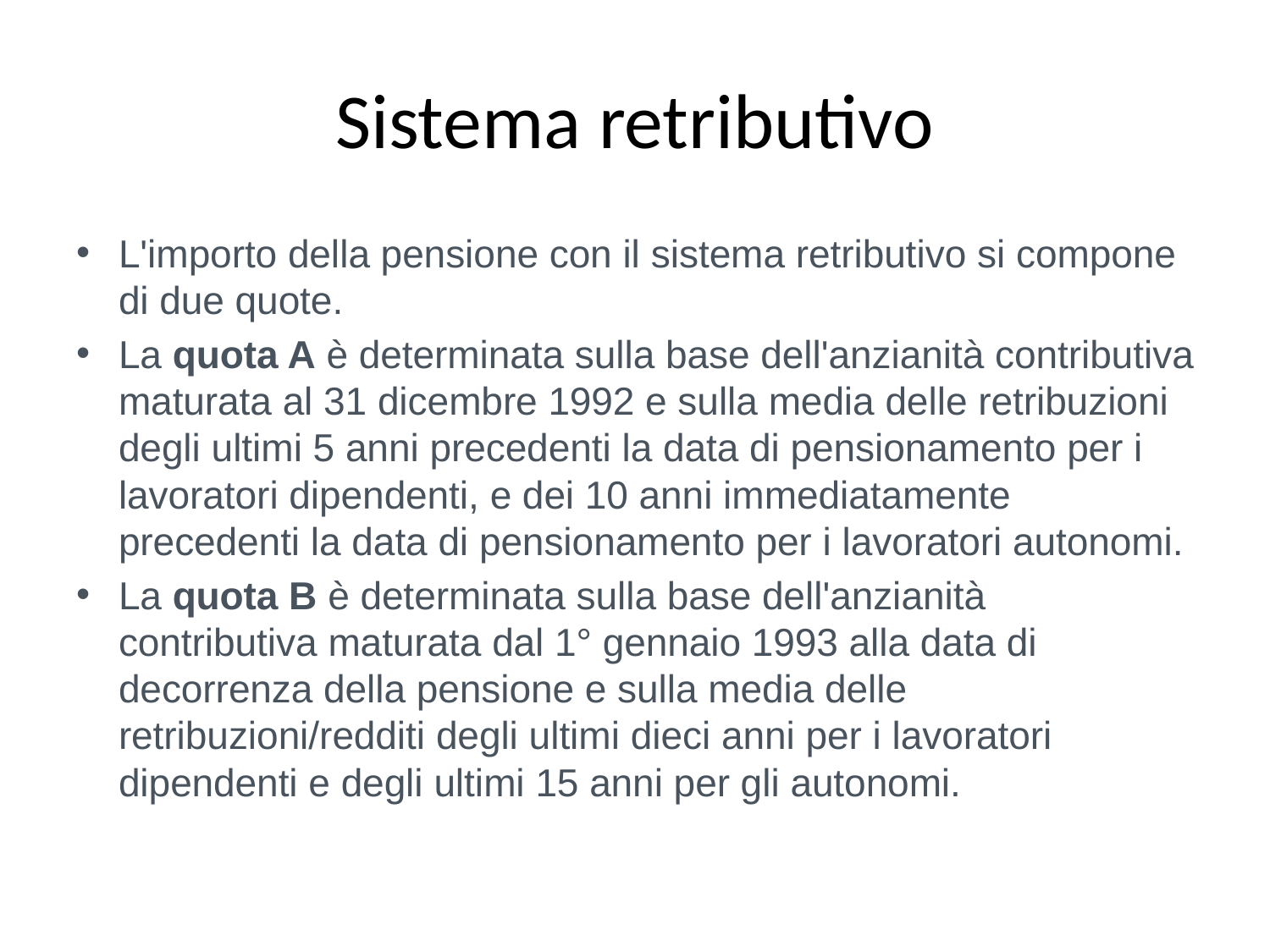

# Sistema retributivo
L'importo della pensione con il sistema retributivo si compone di due quote.
La quota A è determinata sulla base dell'anzianità contributiva maturata al 31 dicembre 1992 e sulla media delle retribuzioni degli ultimi 5 anni precedenti la data di pensionamento per i lavoratori dipendenti, e dei 10 anni immediatamente precedenti la data di pensionamento per i lavoratori autonomi.
La quota B è determinata sulla base dell'anzianità contributiva maturata dal 1° gennaio 1993 alla data di decorrenza della pensione e sulla media delle retribuzioni/redditi degli ultimi dieci anni per i lavoratori dipendenti e degli ultimi 15 anni per gli autonomi.